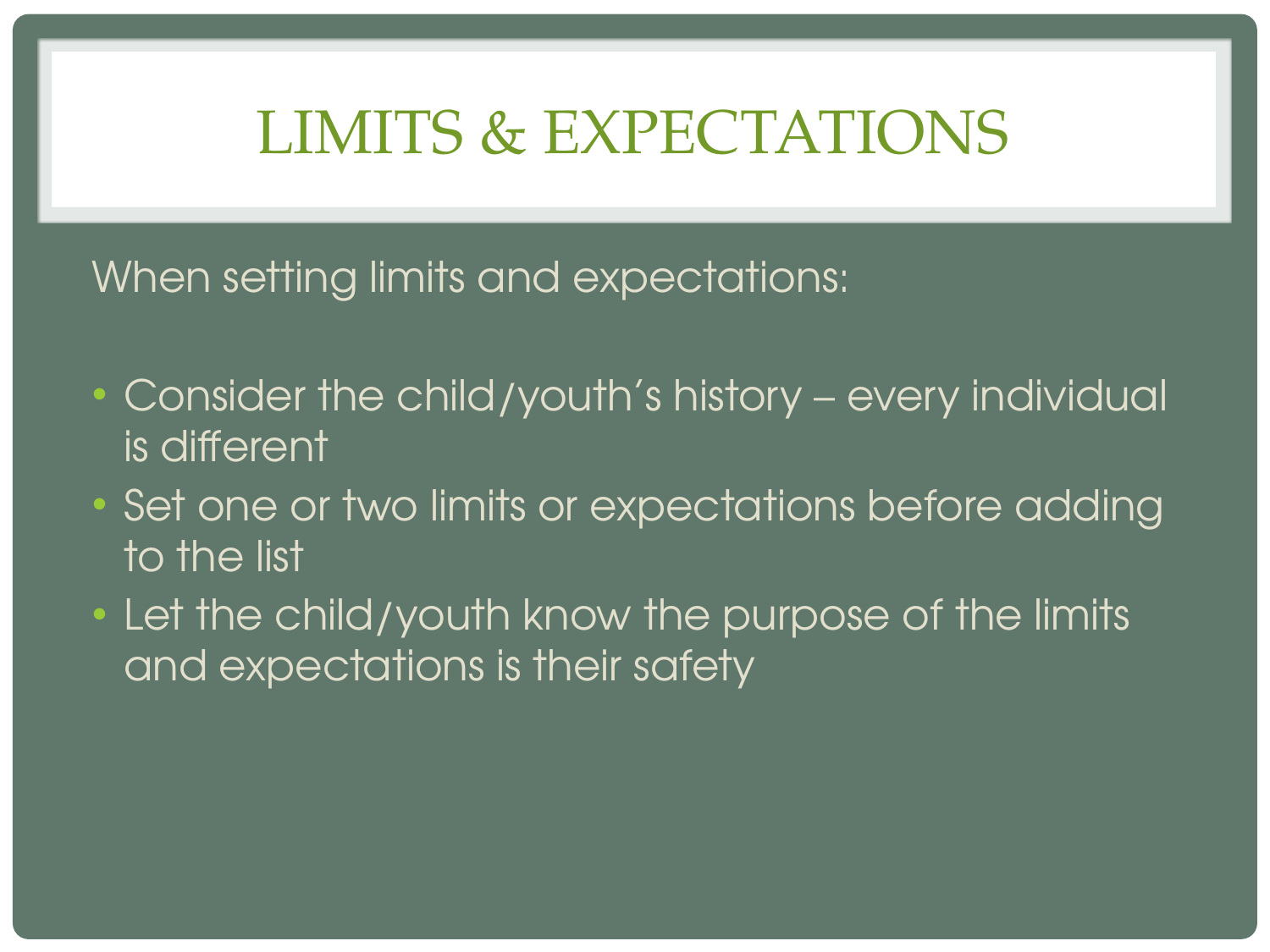

# Limits & Expectations
When setting limits and expectations:

Consider the child/youth’s history – every individual is different
Set one or two limits or expectations before adding to the list
Let the child/youth know the purpose of the limits and expectations is their safety